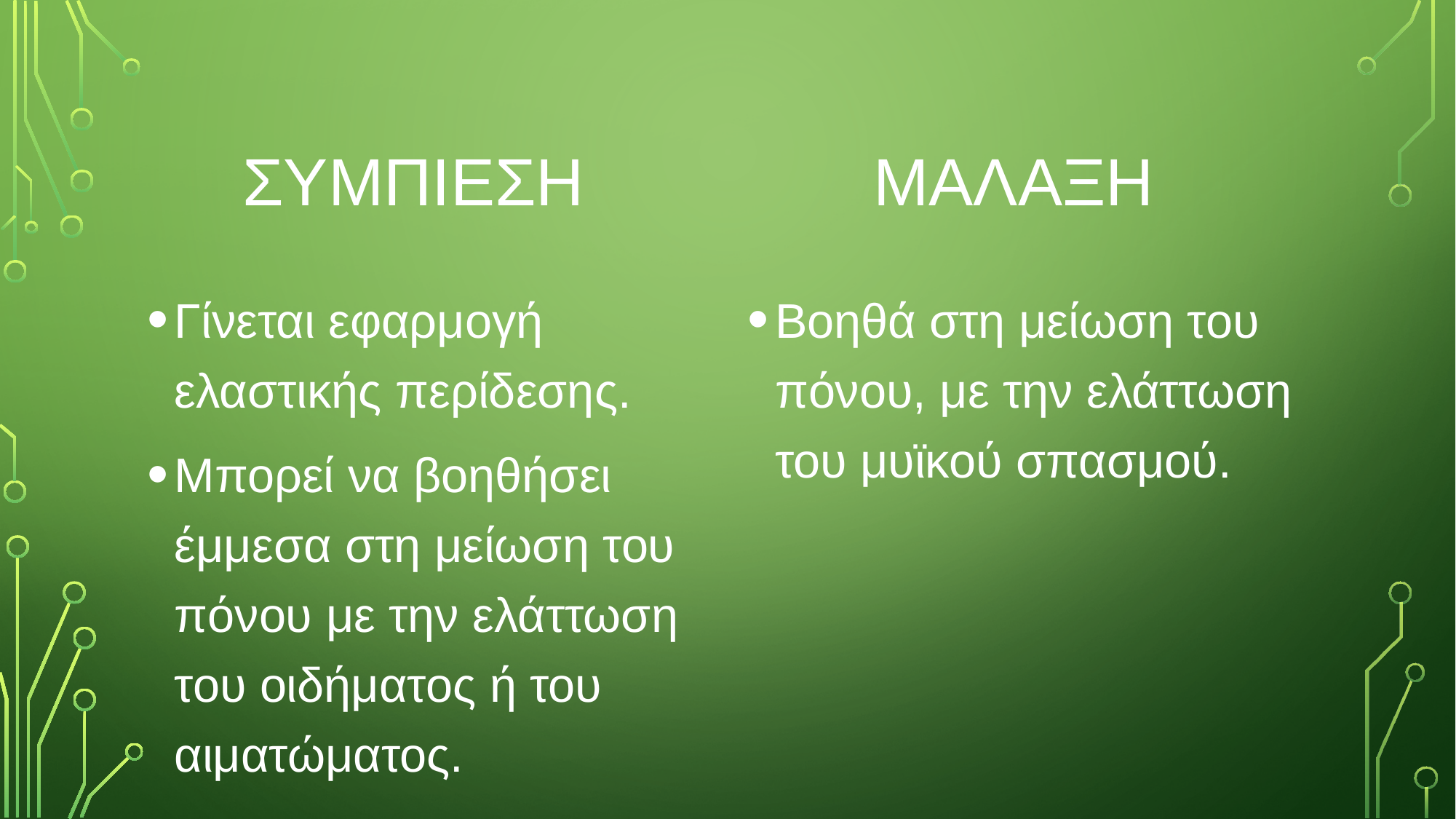

ΣΥΜΠΙΕΣΗ
ΜΑΛΑΞΗ
Γίνεται εφαρμογή ελαστικής περίδεσης.
Μπορεί να βοηθήσει έμμεσα στη μείωση του πόνου με την ελάττωση του οιδήματος ή του αιματώματος.
Βοηθά στη μείωση του πόνου, με την ελάττωση του μυϊκού σπασμού.